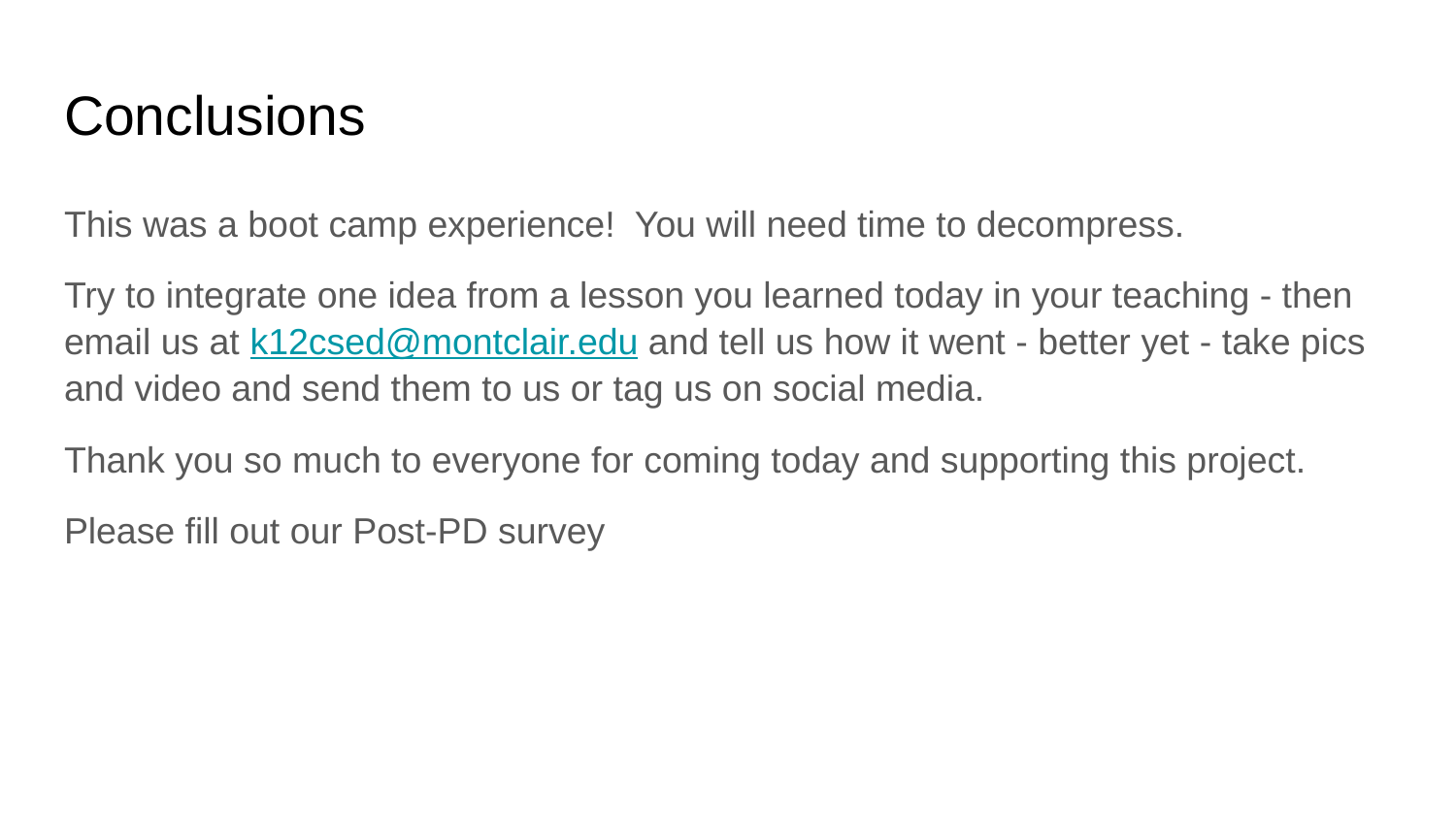

# Conclusions
This was a boot camp experience!  You will need time to decompress.
Try to integrate one idea from a lesson you learned today in your teaching - then email us at k12csed@montclair.edu and tell us how it went - better yet - take pics and video and send them to us or tag us on social media.
Thank you so much to everyone for coming today and supporting this project.
Please fill out our Post-PD survey